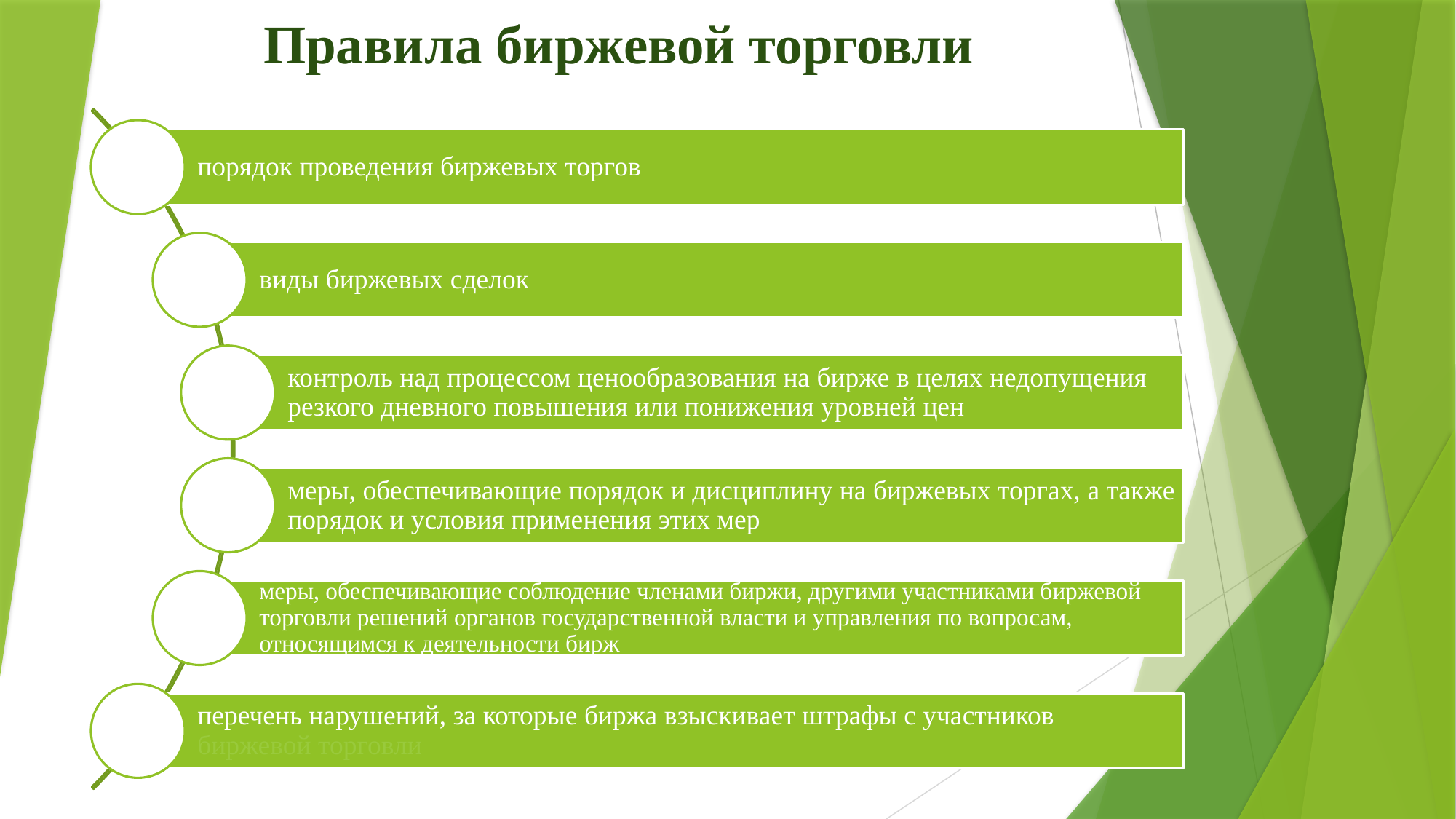

# Правила биржевой торговли
порядок проведения биржевых торгов
виды биржевых сделок
контроль над процессом ценообразования на бирже в целях недопущения резкого дневного повышения или понижения уровней цен
меры, обеспечивающие порядок и дисциплину на биржевых торгах, а также порядок и условия применения этих мер
меры, обеспечивающие соблюдение членами биржи, другими участниками биржевой торговли решений органов государственной власти и управления по вопросам, относящимся к деятельности бирж
перечень нарушений, за которые биржа взыскивает штрафы с участников биржевой торговли